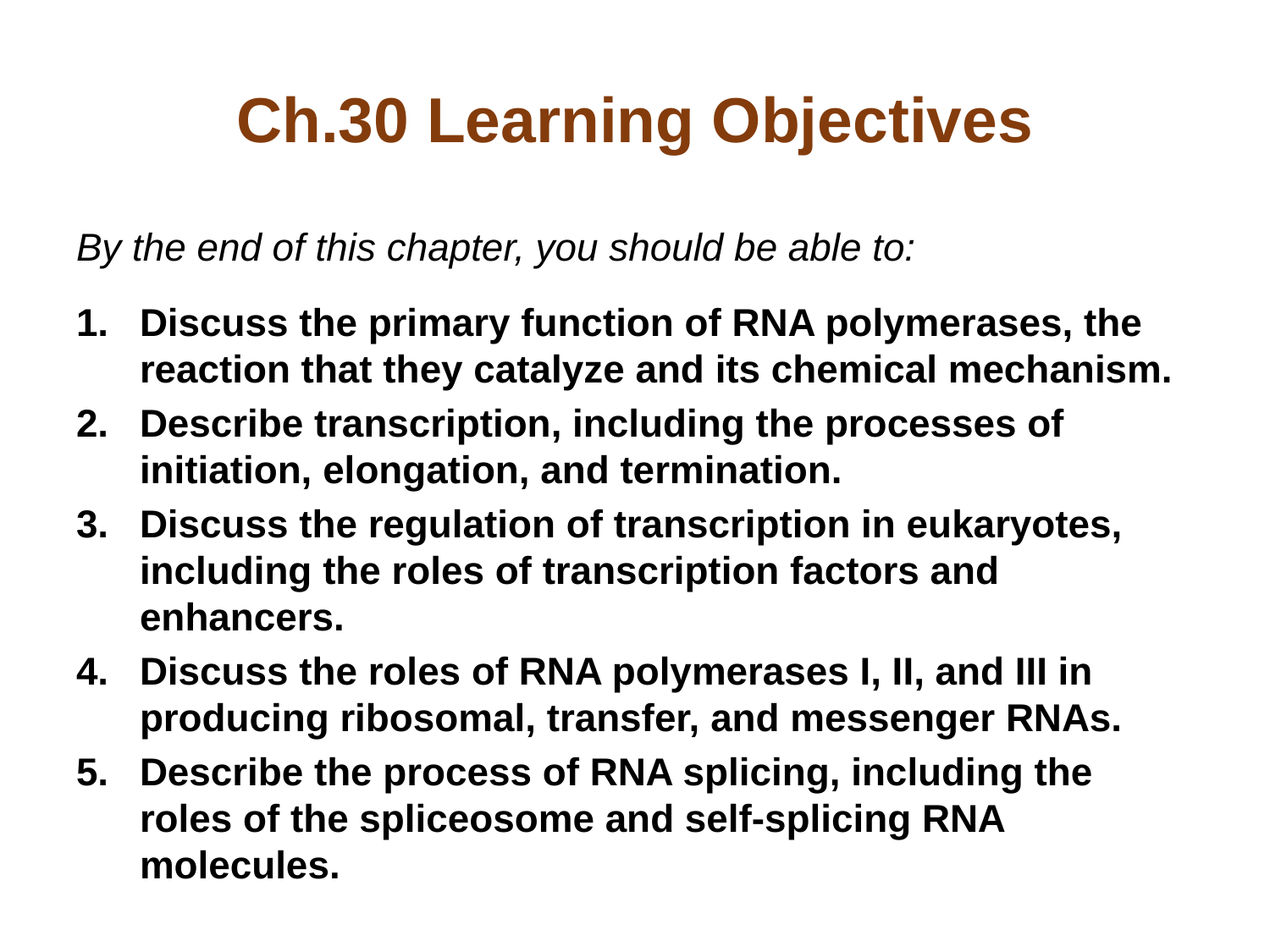

# Ch.30 Learning Objectives
By the end of this chapter, you should be able to:
Discuss the primary function of RNA polymerases, the reaction that they catalyze and its chemical mechanism.
Describe transcription, including the processes of initiation, elongation, and termination.
Discuss the regulation of transcription in eukaryotes, including the roles of transcription factors and enhancers.
Discuss the roles of RNA polymerases I, II, and III in producing ribosomal, transfer, and messenger RNAs.
Describe the process of RNA splicing, including the roles of the spliceosome and self-splicing RNA molecules.